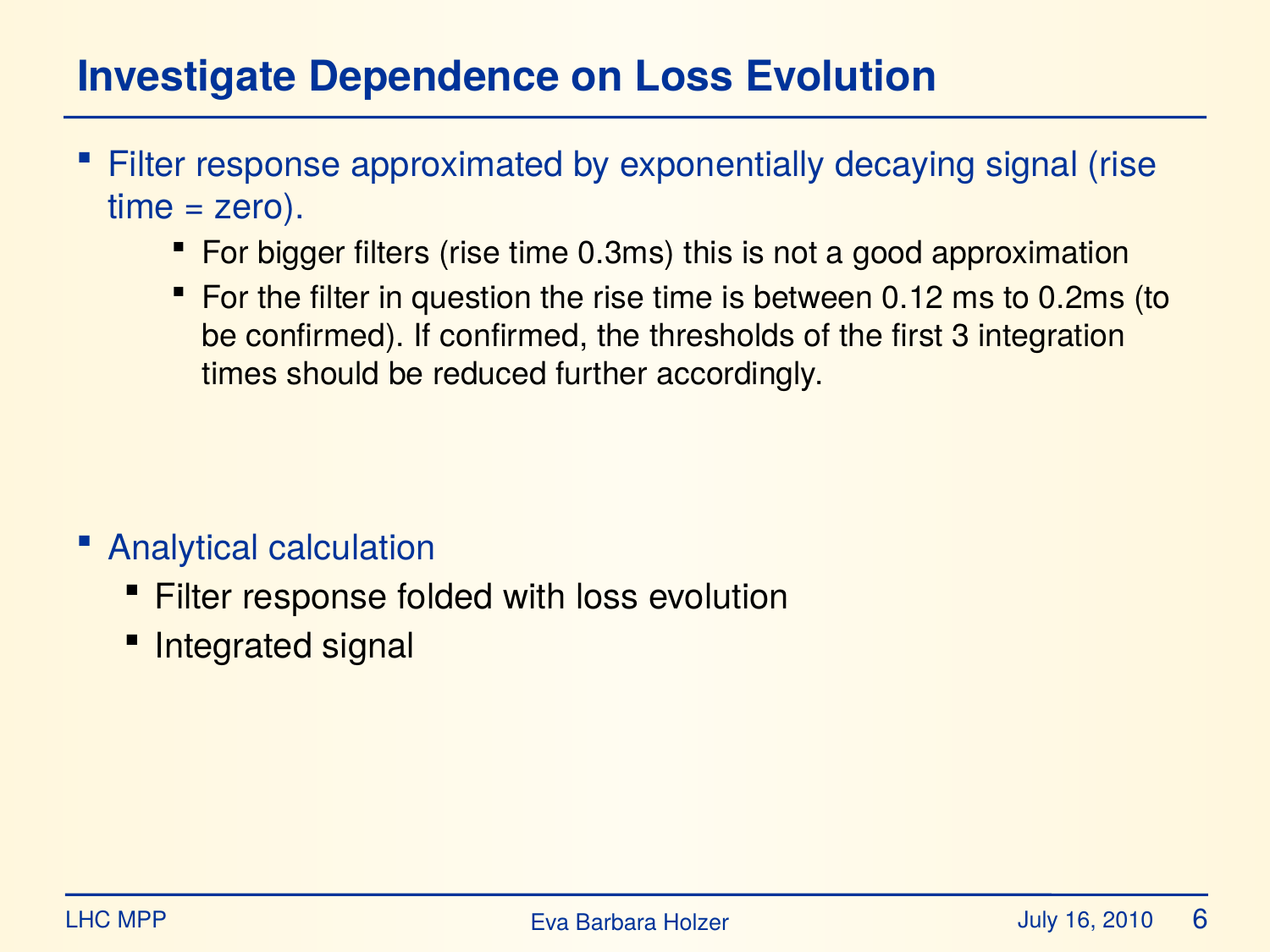

# Investigate Dependence on Loss Evolution
Filter response approximated by exponentially decaying signal (rise time = zero).
For bigger filters (rise time 0.3ms) this is not a good approximation
For the filter in question the rise time is between 0.12 ms to 0.2ms (to be confirmed). If confirmed, the thresholds of the first 3 integration times should be reduced further accordingly.

Analytical calculation
Filter response folded with loss evolution
Integrated signal